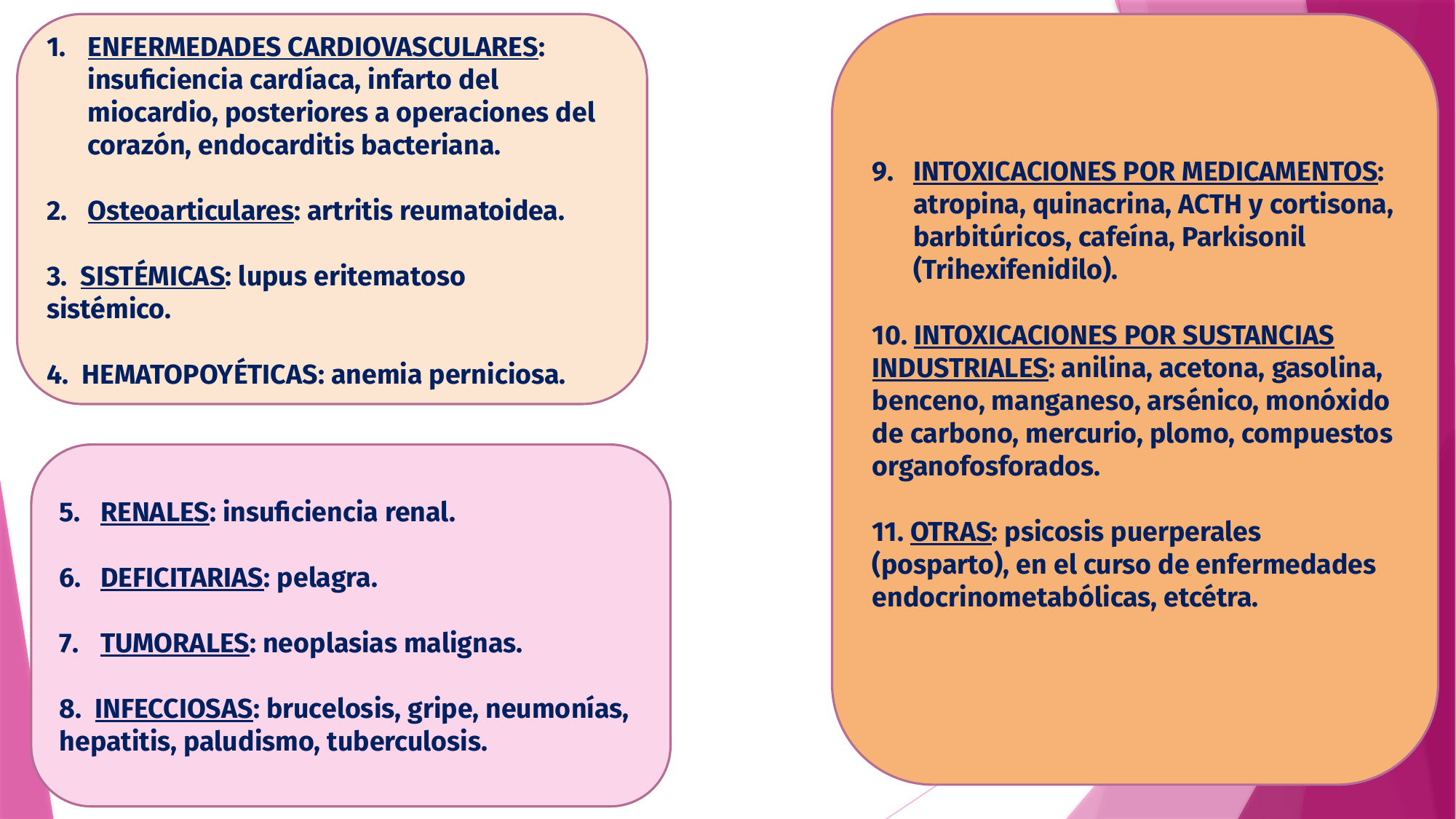

ENFERMEDADES CARDIOVASCULARES: insuficiencia cardíaca, infarto del miocardio, posteriores a operaciones del corazón, endocarditis bacteriana.

Osteoarticulares: artritis reumatoidea.

3.  SISTÉMICAS: lupus eritematoso
sistémico.

4.  HEMATOPOYÉTICAS: anemia perniciosa.
INTOXICACIONES POR MEDICAMENTOS: atropina, quinacrina, ACTH y cortisona, barbitúricos, cafeína, Parkisonil (Trihexifenidilo).

10. INTOXICACIONES POR SUSTANCIAS INDUSTRIALES: anilina, acetona, gasolina, benceno, manganeso, arsénico, monóxido de carbono, mercurio, plomo, compuestos organofosforados.

11. OTRAS: psicosis puerperales (posparto), en el curso de enfermedades endocrinometabólicas, etcétra.

#

RENALES: insuficiencia renal.

DEFICITARIAS: pelagra.

TUMORALES: neoplasias malignas.

8.  INFECCIOSAS: brucelosis, gripe, neumonías, hepatitis, paludismo, tuberculosis.